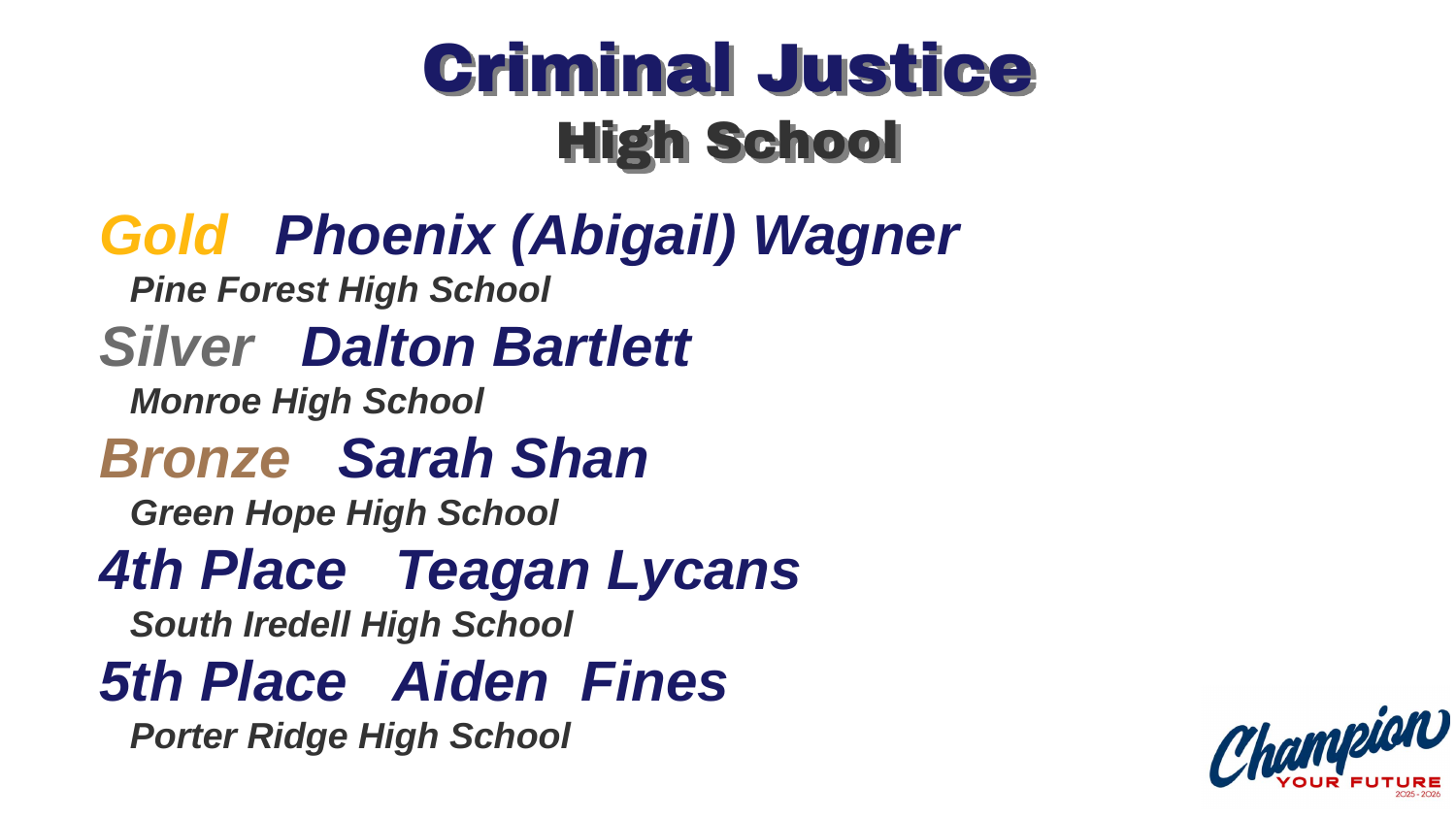

# Criminal Justice High School
Gold   Phoenix (Abigail) Wagner
   Pine Forest High School
Silver   Dalton Bartlett
   Monroe High School
Bronze   Sarah Shan
   Green Hope High School
4th Place   Teagan Lycans
   South Iredell High School
5th Place   Aiden  Fines
   Porter Ridge High School